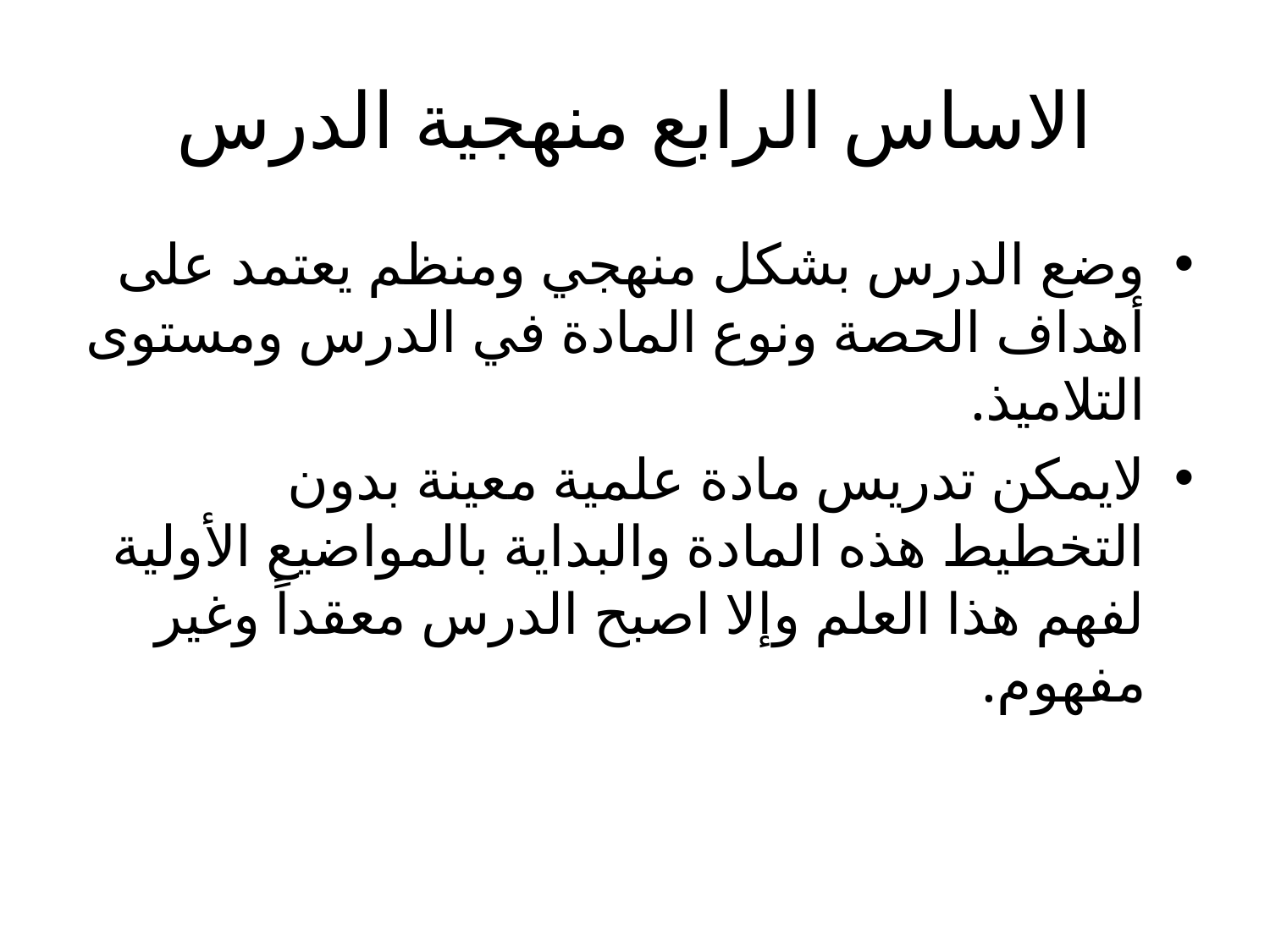

# الاساس الرابع منهجية الدرس
وضع الدرس بشكل منهجي ومنظم يعتمد على أهداف الحصة ونوع المادة في الدرس ومستوى التلاميذ.
لايمكن تدريس مادة علمية معينة بدون التخطيط هذه المادة والبداية بالمواضيع الأولية لفهم هذا العلم وإلا اصبح الدرس معقداً وغير مفهوم.